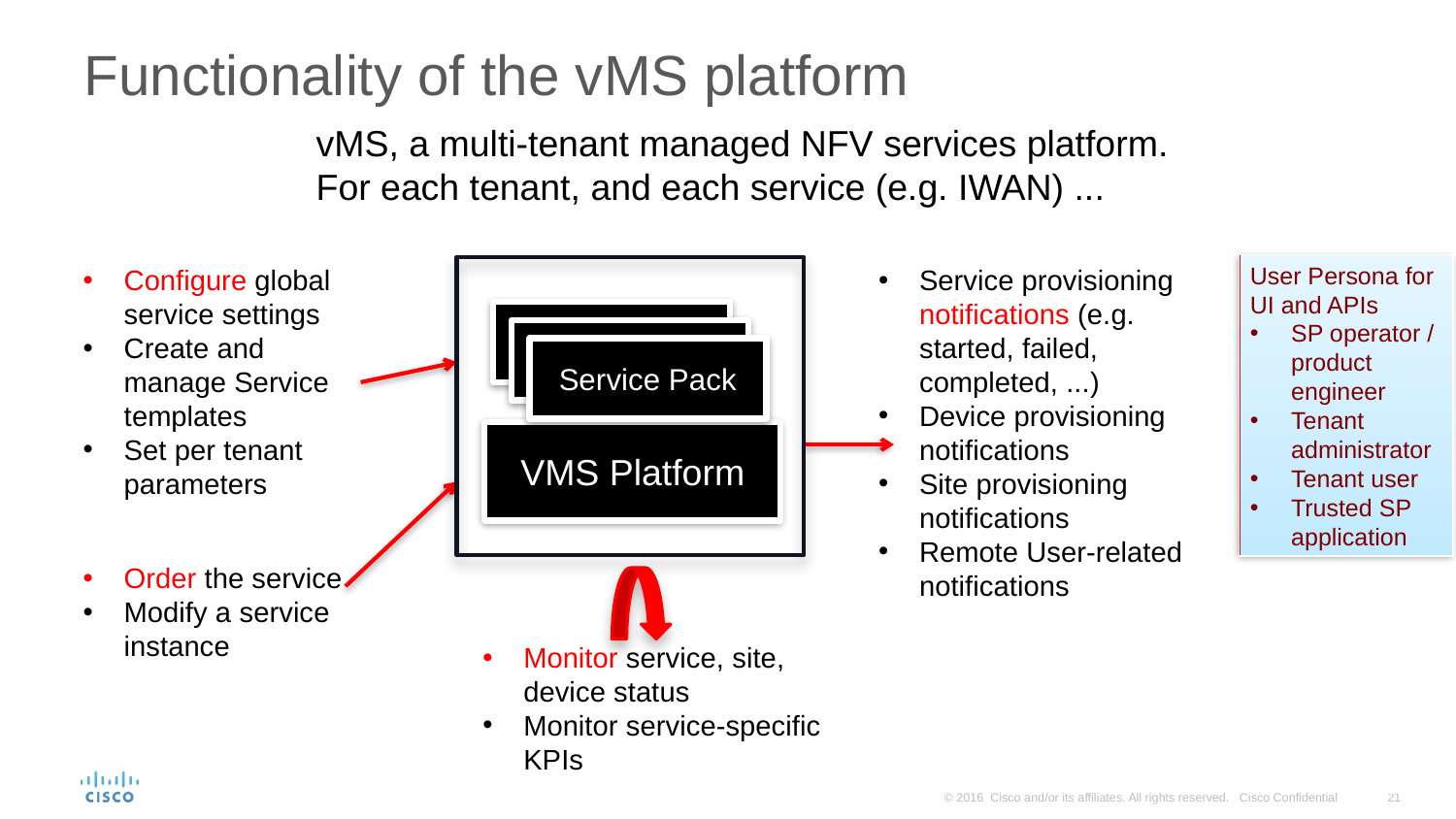

# Functionality of the vMS platform
vMS, a multi-tenant managed NFV services platform.
For each tenant, and each service (e.g. IWAN) ...
User Persona for UI and APIs
SP operator / product engineer
Tenant administrator
Tenant user
Trusted SP application
Service provisioning notifications (e.g. started, failed, completed, ...)
Device provisioning notifications
Site provisioning notifications
Remote User-related notifications

Configure global service settings
Create and manage Service templates
Set per tenant parameters

Service Pack
Service Pack
Service Pack
VMS Platform
Order the service
Modify a service instance

Monitor service, site, device status
Monitor service-specific KPIs